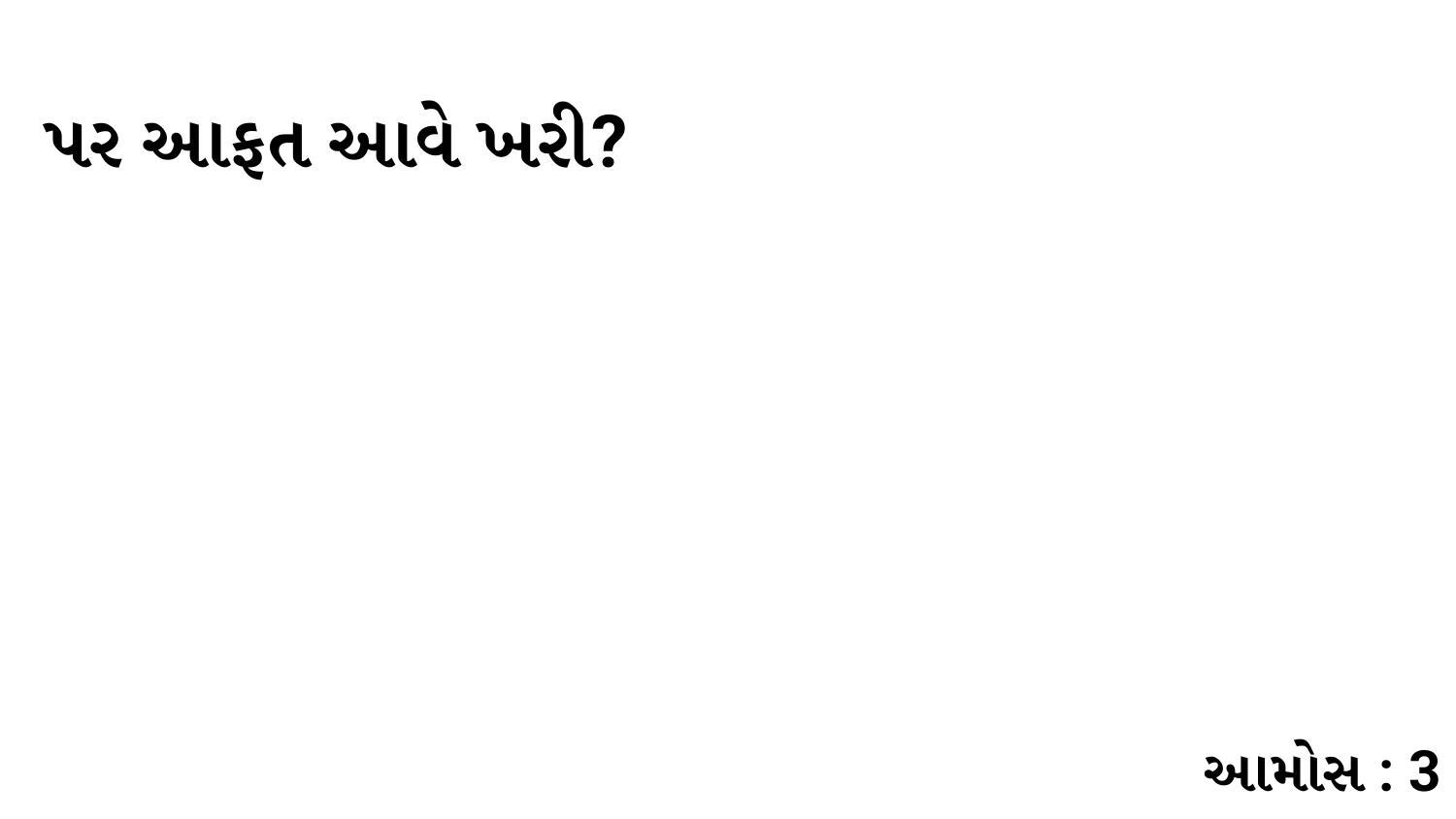

પર આફત આવે ખરી?
આમોસ : 3